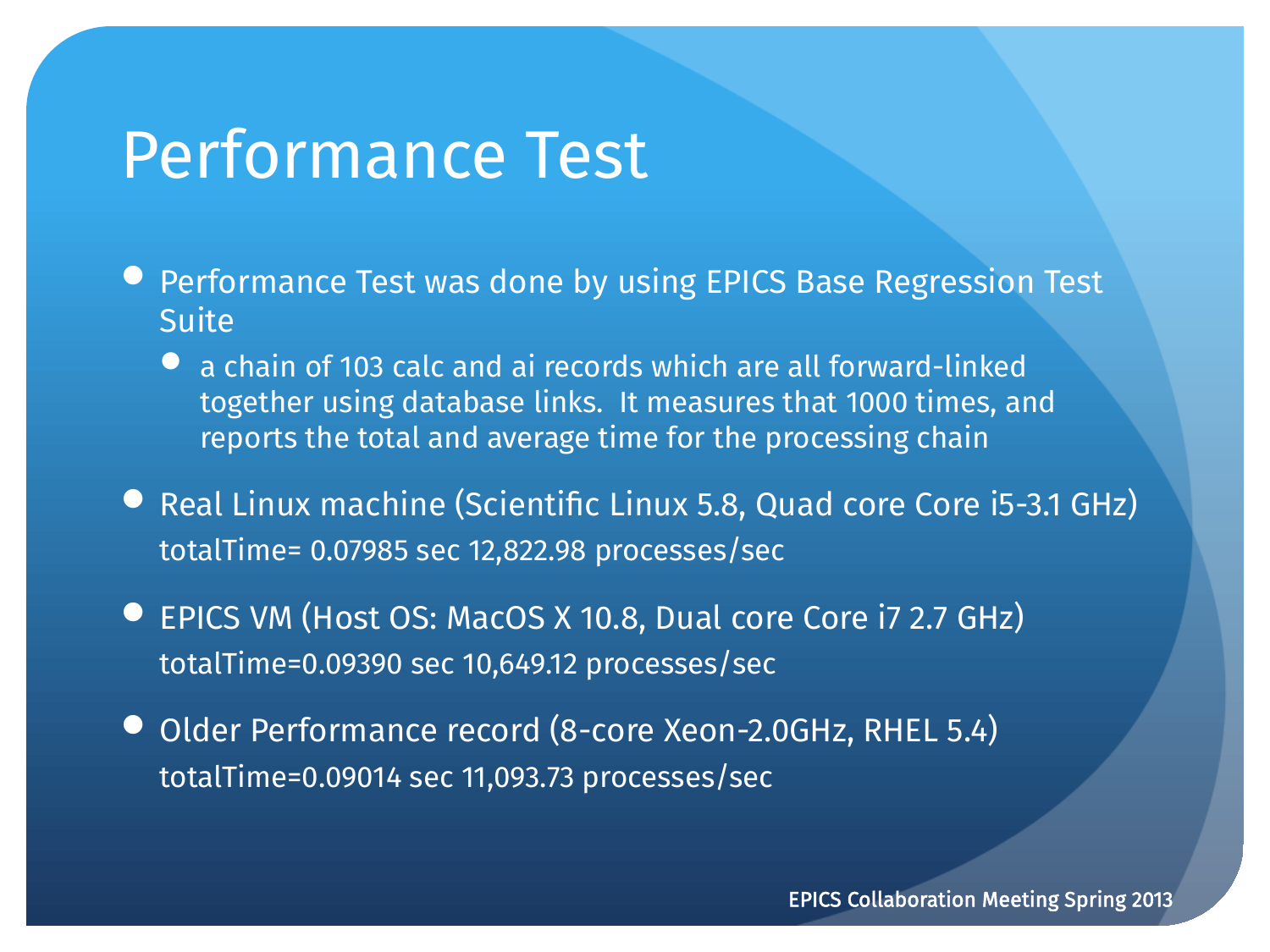

# Performance Test
Performance Test was done by using EPICS Base Regression Test Suite
a chain of 103 calc and ai records which are all forward-linked together using database links.  It measures that 1000 times, and reports the total and average time for the processing chain
Real Linux machine (Scientific Linux 5.8, Quad core Core i5-3.1 GHz)
totalTime= 0.07985 sec 12,822.98 processes/sec
EPICS VM (Host OS: MacOS X 10.8, Dual core Core i7 2.7 GHz)
totalTime=0.09390 sec 10,649.12 processes/sec
Older Performance record (8-core Xeon-2.0GHz, RHEL 5.4)
totalTime=0.09014 sec 11,093.73 processes/sec

EPICS Collaboration Meeting Spring 2013